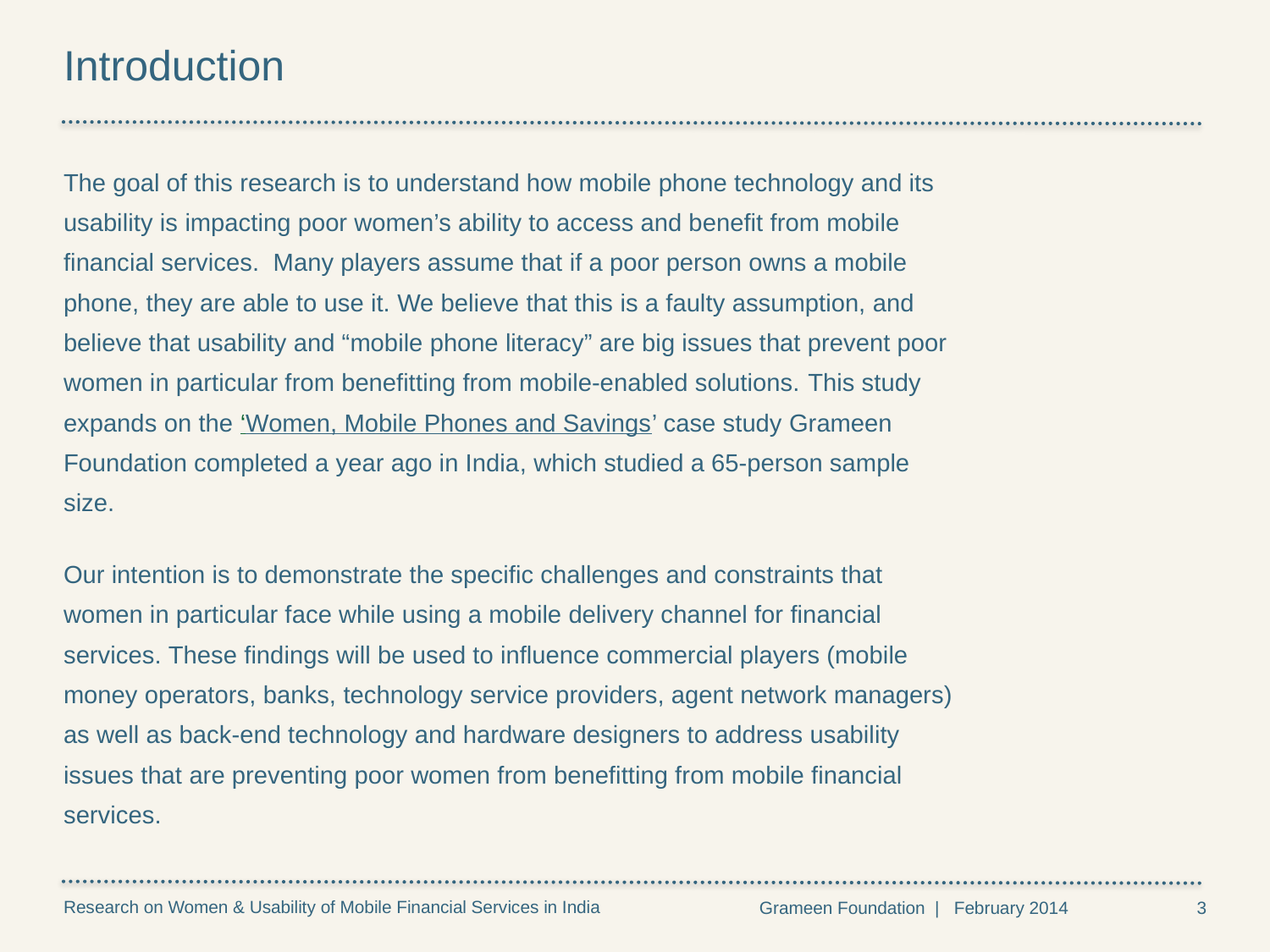

Introduction
The goal of this research is to understand how mobile phone technology and its usability is impacting poor women’s ability to access and benefit from mobile financial services.  Many players assume that if a poor person owns a mobile phone, they are able to use it. We believe that this is a faulty assumption, and believe that usability and “mobile phone literacy” are big issues that prevent poor women in particular from benefitting from mobile-enabled solutions. This study expands on the ‘Women, Mobile Phones and Savings’ case study Grameen Foundation completed a year ago in India, which studied a 65-person sample size.
Our intention is to demonstrate the specific challenges and constraints that women in particular face while using a mobile delivery channel for financial services. These findings will be used to influence commercial players (mobile money operators, banks, technology service providers, agent network managers) as well as back-end technology and hardware designers to address usability issues that are preventing poor women from benefitting from mobile financial services.
Grameen Foundation  |   February 2014
3